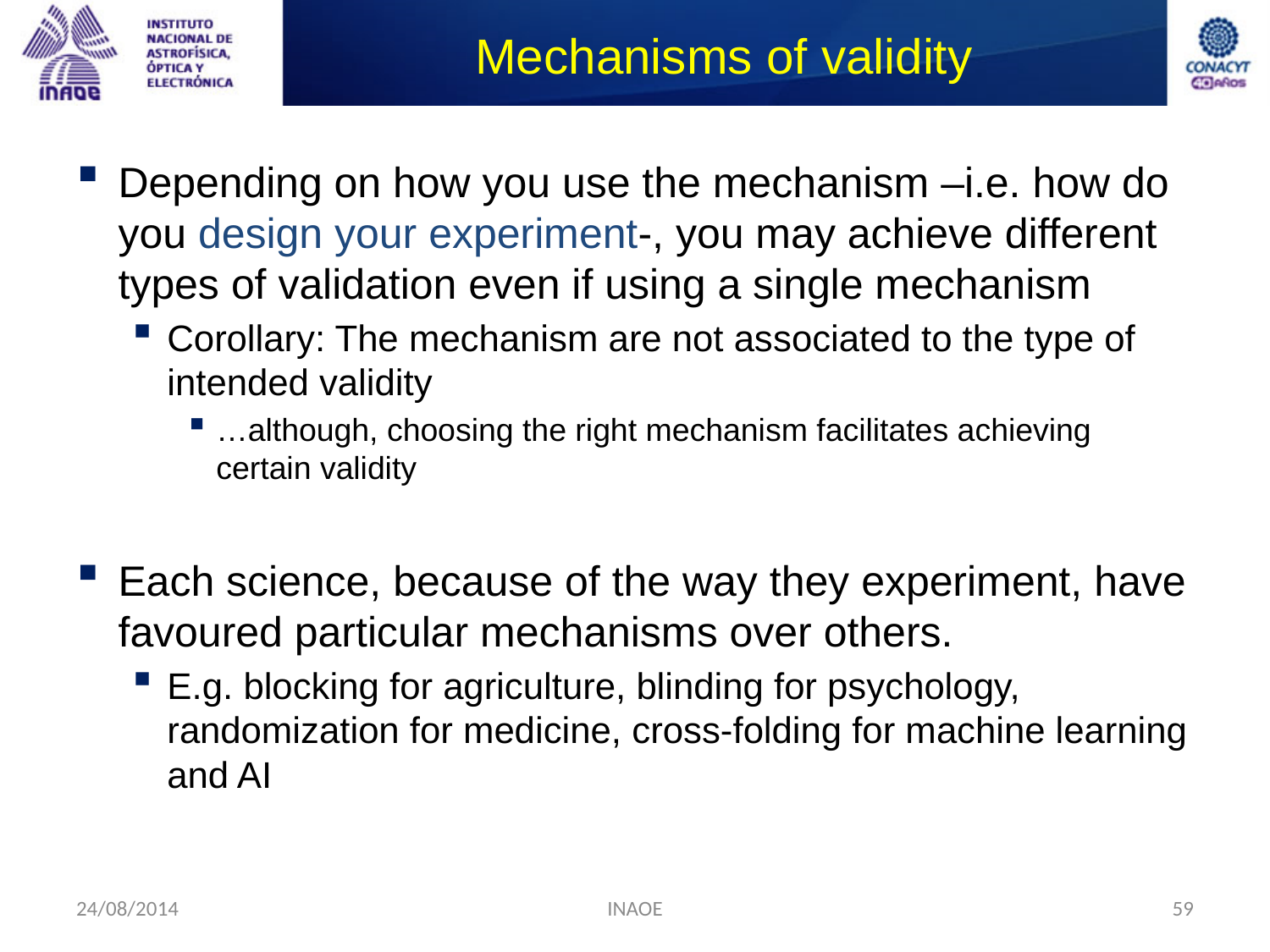

# Mechanisms of validity
Depending on how you use the mechanism –i.e. how do you design your experiment-, you may achieve different types of validation even if using a single mechanism
Corollary: The mechanism are not associated to the type of intended validity
…although, choosing the right mechanism facilitates achieving certain validity

Each science, because of the way they experiment, have favoured particular mechanisms over others.
E.g. blocking for agriculture, blinding for psychology, randomization for medicine, cross-folding for machine learning and AI
24/08/2014
INAOE
59